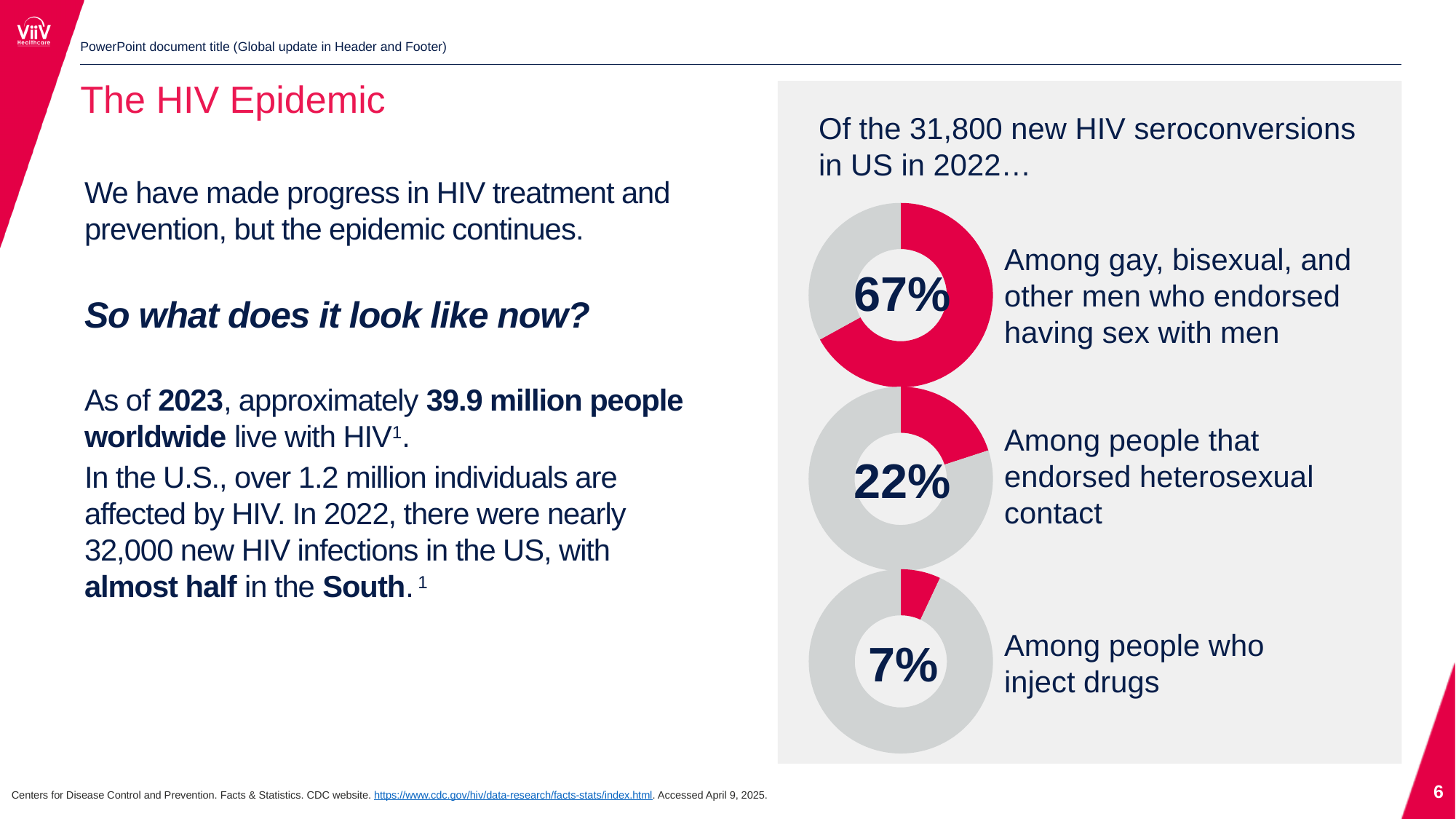

PowerPoint document title (Global update in Header and Footer)

The HIV Epidemic
Of the 31,800 new HIV seroconversions in US in 2022…
We have made progress in HIV treatment and prevention, but the epidemic continues.

So what does it look like now?

As of 2023, approximately 39.9 million people worldwide live with HIV1.
In the U.S., over 1.2 million individuals are affected by HIV. In 2022, there were nearly 32,000 new HIV infections in the US, with almost half in the South. 1

### Chart

| Category | Column1 |
|---|---|
|  | 67.0 |
|  | 33.0 |
|  | None |
|  | None |
Among gay, bisexual, and other men who endorsed having sex with men
67%

### Chart

| Category | Column1 |
|---|---|
|  | 22.0 |
|  | 88.0 |
|  | None |
|  | None |
Among people that endorsed heterosexual contact
22%

### Chart

| Category | Column1 |
|---|---|
|  | 7.0 |
|  | 93.0 |
|  | None |
|  | None |
Among people who inject drugs
7%
6
Centers for Disease Control and Prevention. Facts & Statistics. CDC website. https://www.cdc.gov/hiv/data-research/facts-stats/index.html. Accessed April 9, 2025.